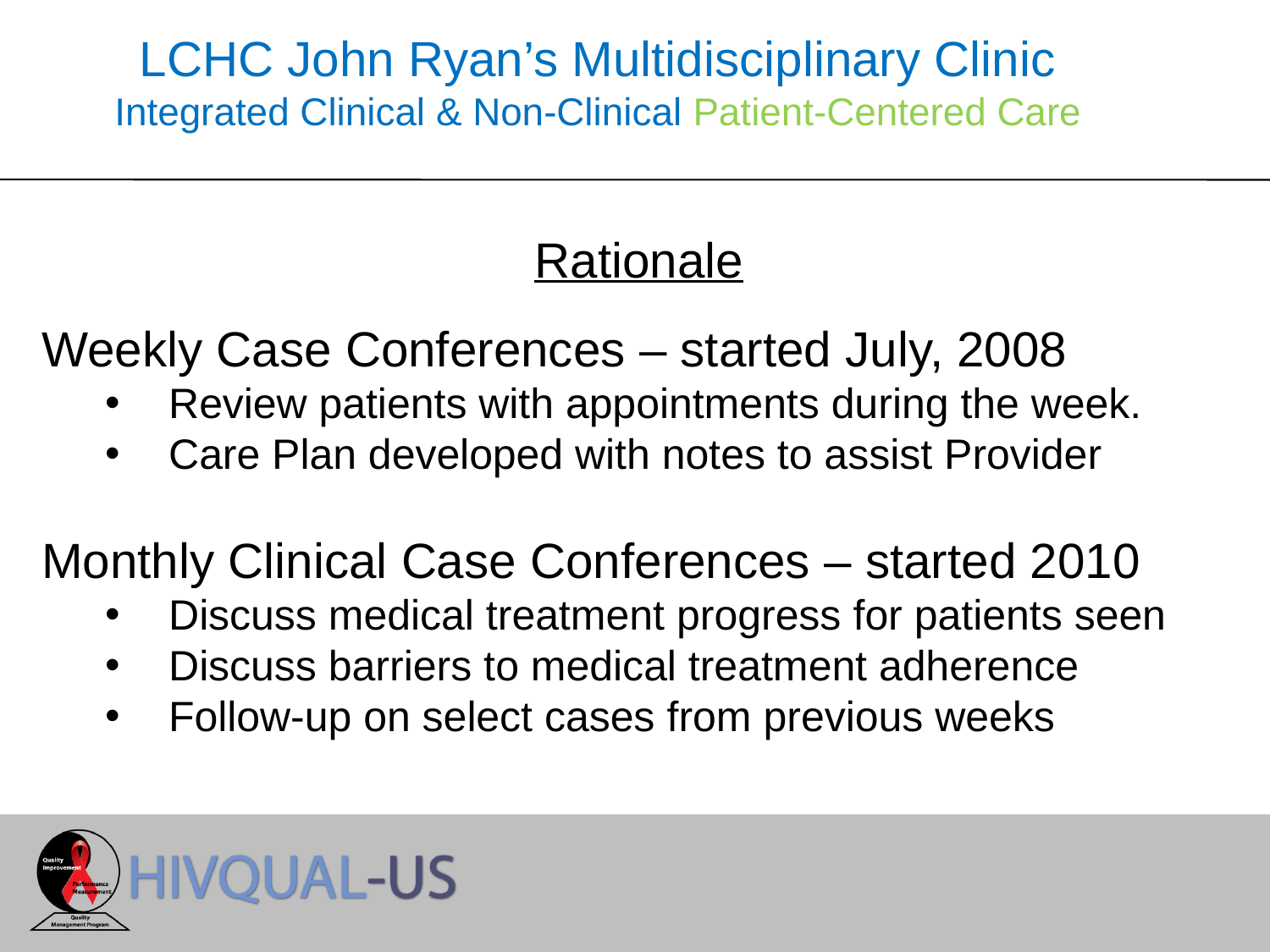

# LCHC John Ryan’s Multidisciplinary Clinic Integrated Clinical & Non-Clinical Patient-Centered Care
Rationale

Weekly Case Conferences – started July, 2008
Review patients with appointments during the week.
Care Plan developed with notes to assist Provider

Monthly Clinical Case Conferences – started 2010
Discuss medical treatment progress for patients seen
Discuss barriers to medical treatment adherence
Follow-up on select cases from previous weeks